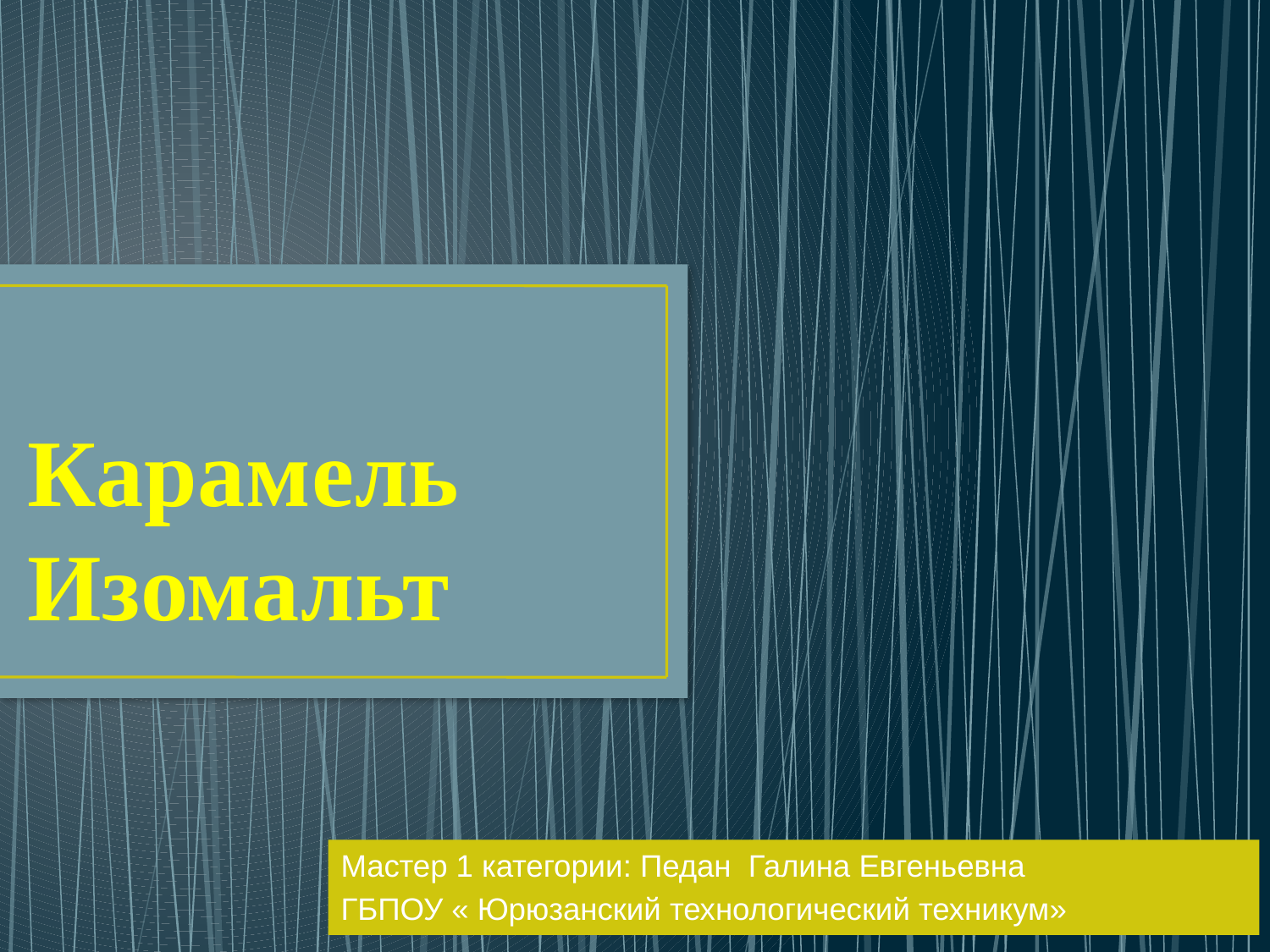

# Карамель Изомальт
Мастер 1 категории: Педан  Галина Евгеньевна
ГБПОУ « Юрюзанский технологический техникум»